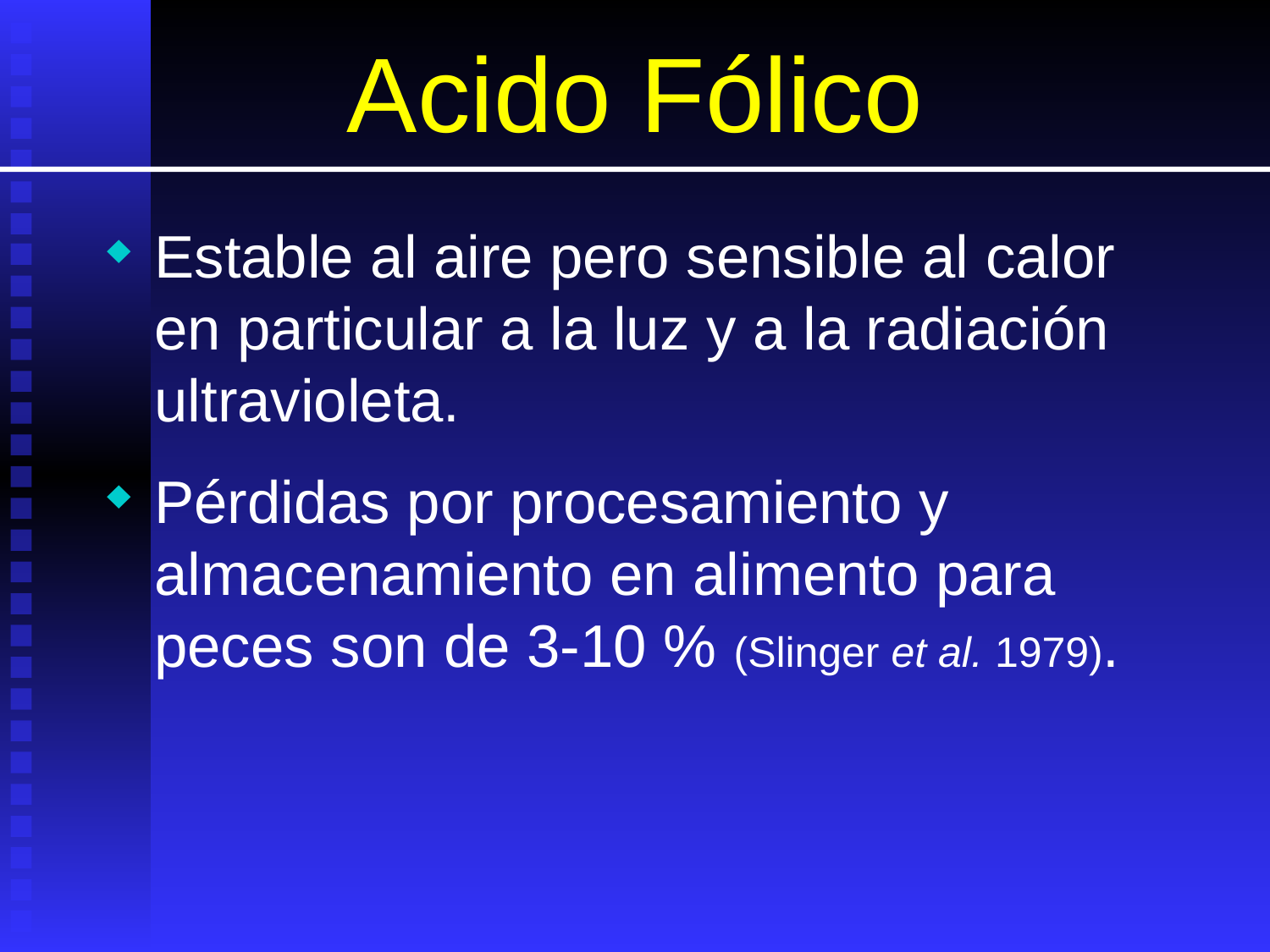

# Acido Fólico

Estable al aire pero sensible al calor en particular a la luz y a la radiación ultravioleta.
Pérdidas por procesamiento y almacenamiento en alimento para peces son de 3-10 % (Slinger et al. 1979).